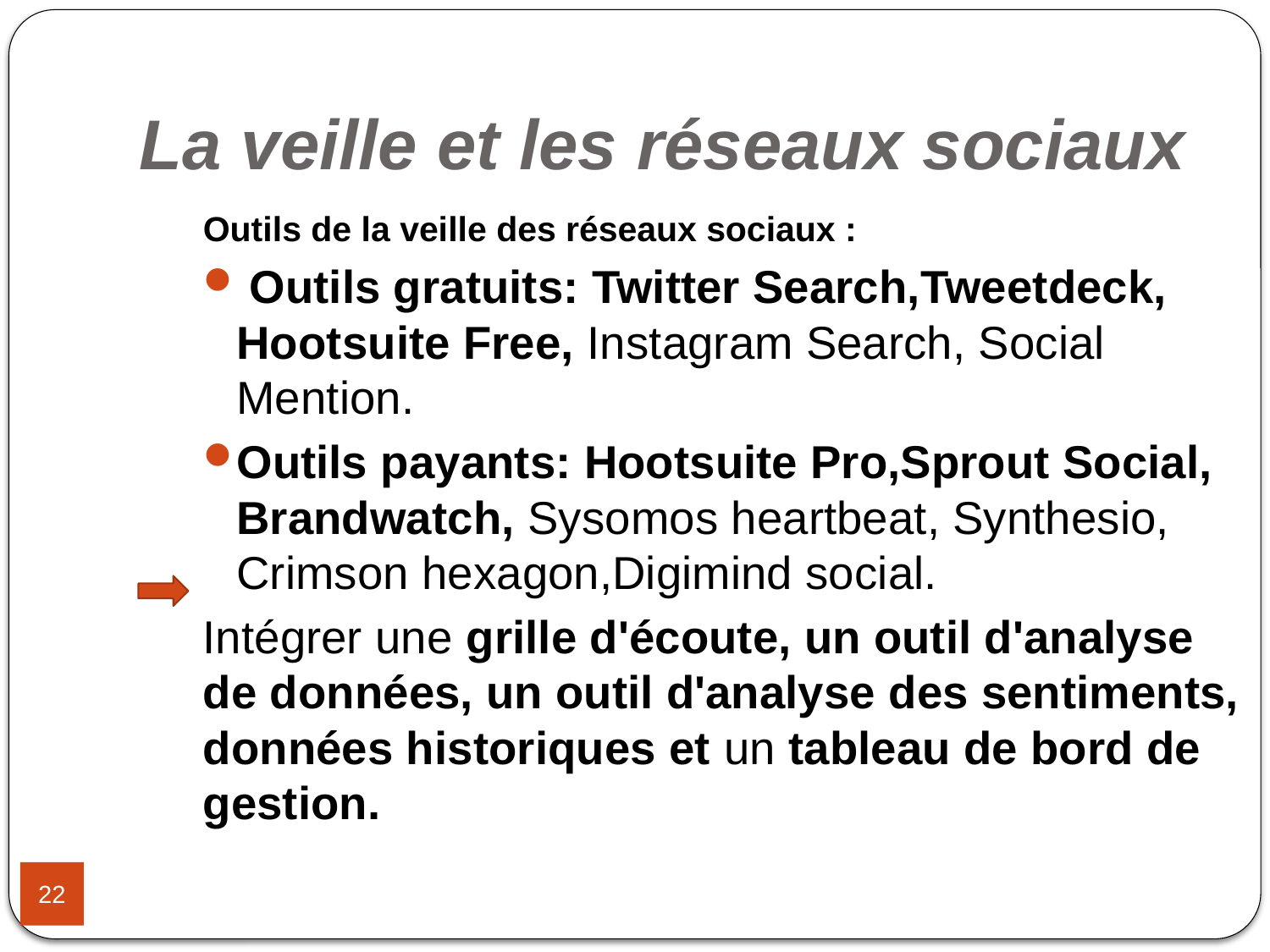

# La veille et les réseaux sociaux
Outils de la veille des réseaux sociaux :
 Outils gratuits: Twitter Search,Tweetdeck, Hootsuite Free, Instagram Search, Social Mention.
Outils payants: Hootsuite Pro,Sprout Social, Brandwatch, Sysomos heartbeat, Synthesio, Crimson hexagon,Digimind social.
Intégrer une grille d'écoute, un outil d'analyse de données, un outil d'analyse des sentiments, données historiques et un tableau de bord de gestion.

22